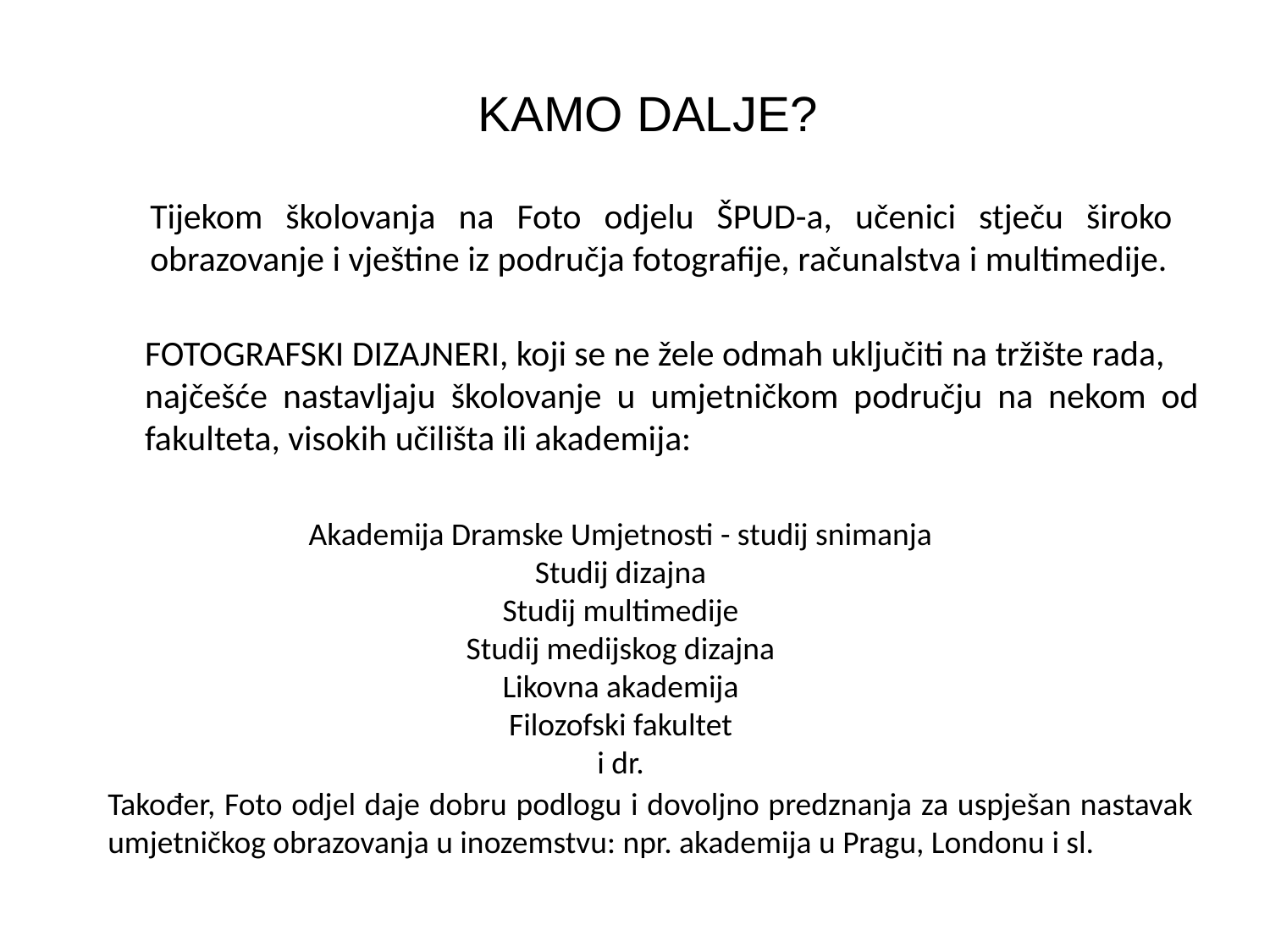

KAMO DALJE?
Tijekom školovanja na Foto odjelu ŠPUD-a, učenici stječu široko obrazovanje i vještine iz područja fotografije, računalstva i multimedije.
FOTOGRAFSKI DIZAJNERI, koji se ne žele odmah uključiti na tržište rada,
najčešće nastavljaju školovanje u umjetničkom području na nekom od fakulteta, visokih učilišta ili akademija:
Akademija Dramske Umjetnosti - studij snimanja
Studij dizajna
Studij multimedije
Studij medijskog dizajna
Likovna akademija
Filozofski fakultet
i dr.
Također, Foto odjel daje dobru podlogu i dovoljno predznanja za uspješan nastavak umjetničkog obrazovanja u inozemstvu: npr. akademija u Pragu, Londonu i sl.